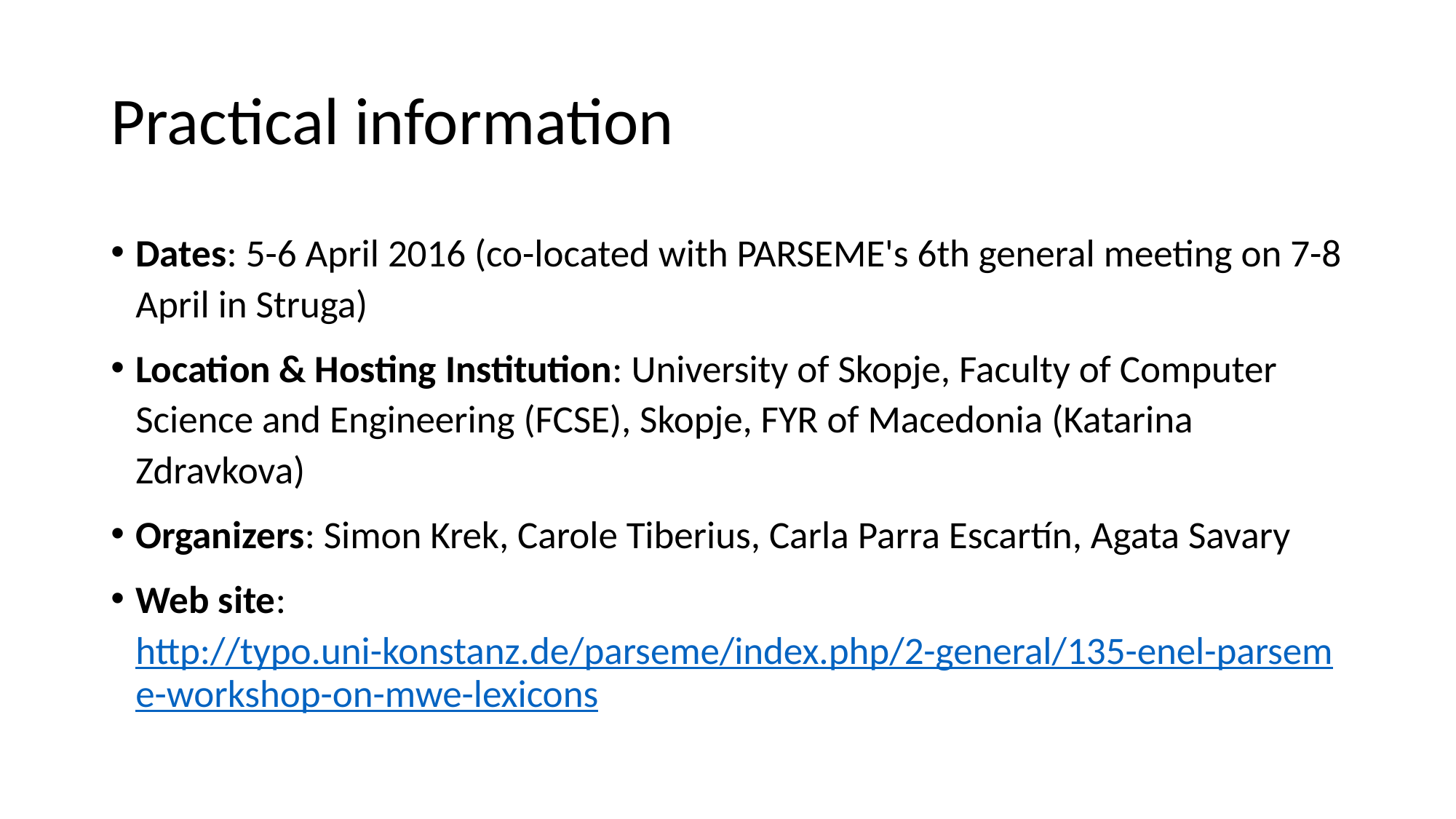

# Practical information
Dates: 5-6 April 2016 (co-located with PARSEME's 6th general meeting on 7-8 April in Struga)
Location & Hosting Institution: University of Skopje, Faculty of Computer Science and Engineering (FCSE), Skopje, FYR of Macedonia (Katarina Zdravkova)
Organizers: Simon Krek, Carole Tiberius, Carla Parra Escartín, Agata Savary
Web site: http://typo.uni-konstanz.de/parseme/index.php/2-general/135-enel-parseme-workshop-on-mwe-lexicons